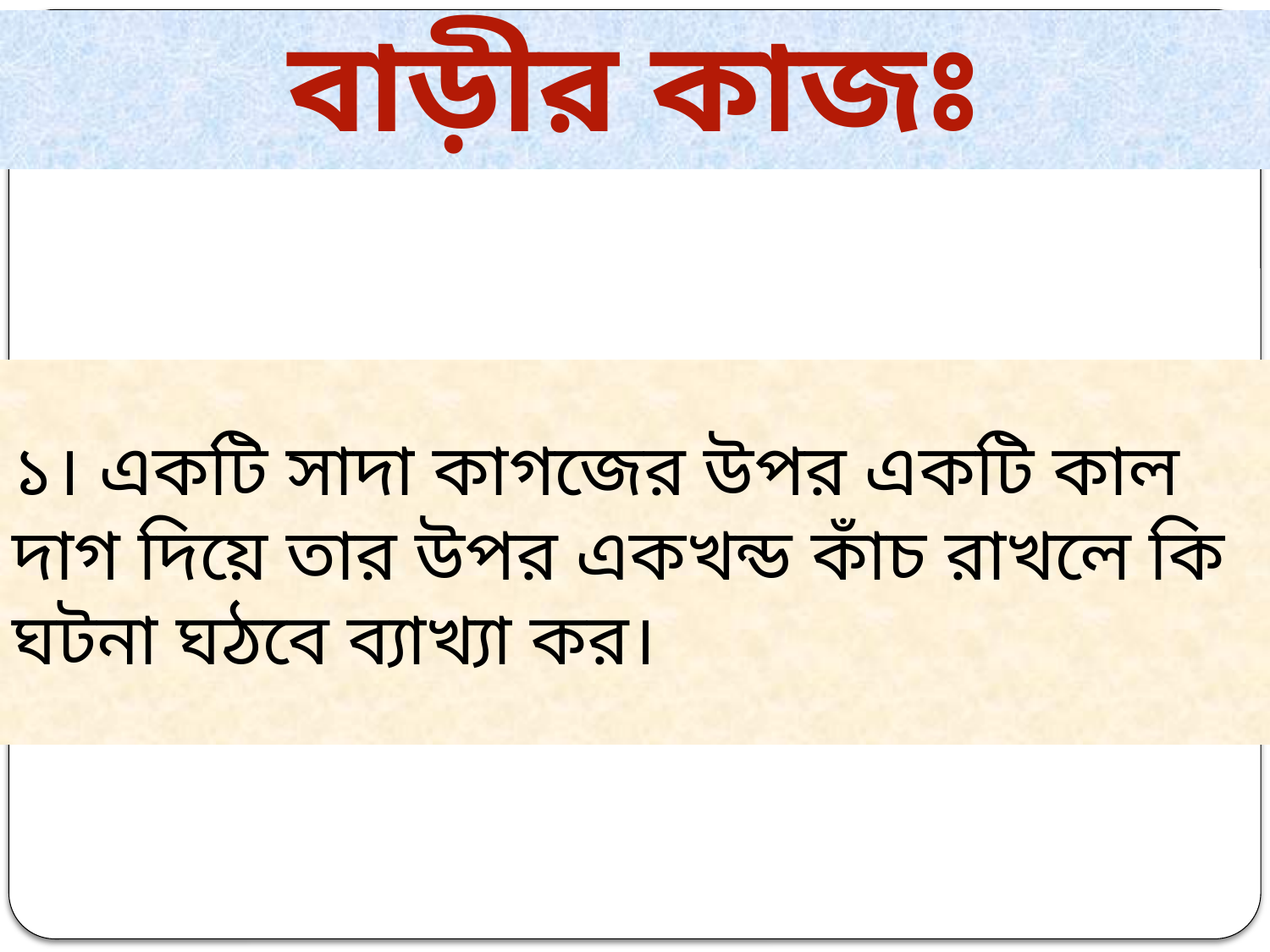

# বাড়ীর কাজঃ

১। একটি সাদা কাগজের উপর একটি কাল দাগ দিয়ে তার উপর একখন্ড কাঁচ রাখলে কি ঘটনা ঘঠবে ব্যাখ্যা কর।